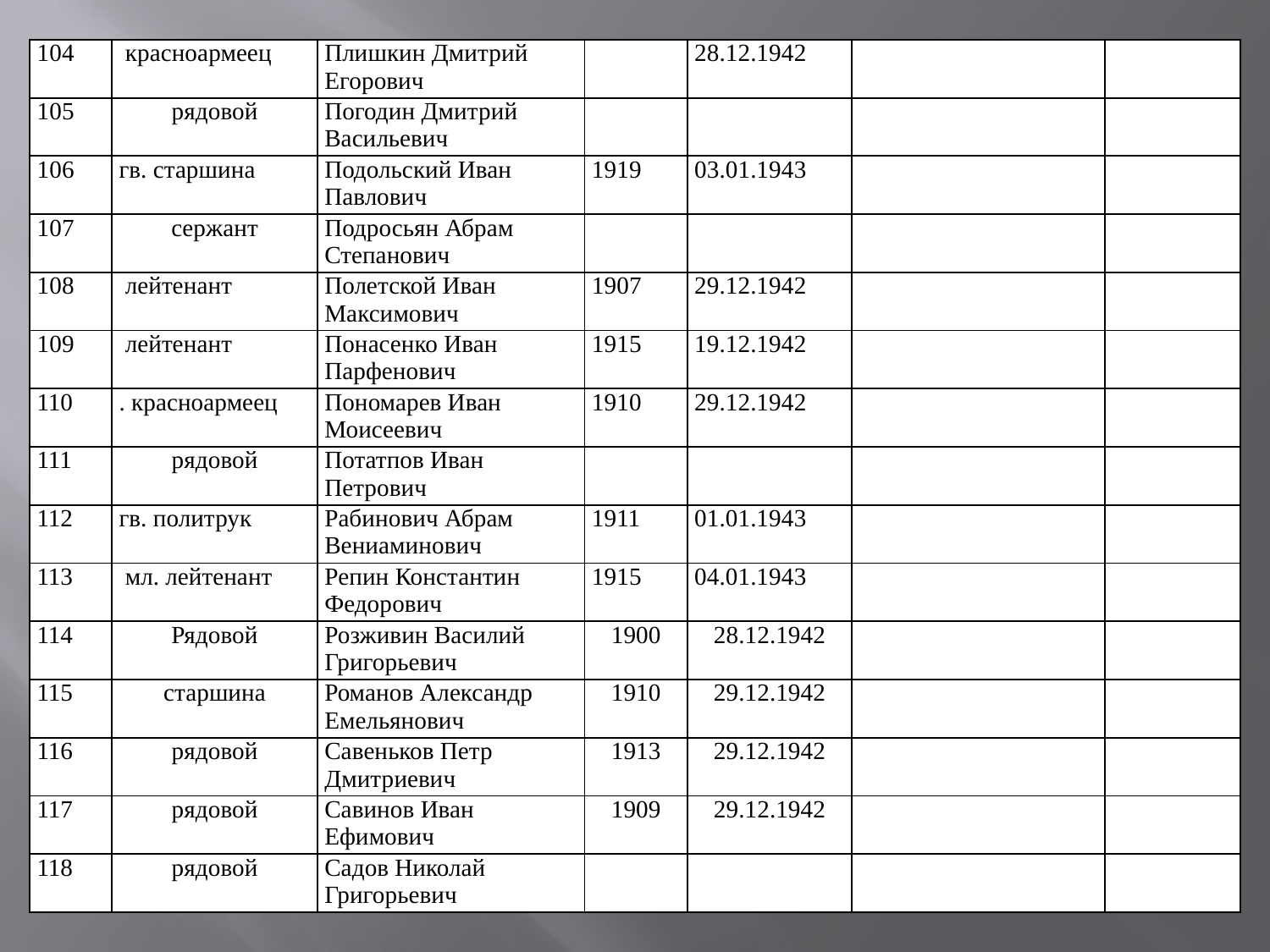

| 104 | красноармеец | Плишкин Дмитрий Егорович |  | 28.12.1942 |  |  |
| --- | --- | --- | --- | --- | --- | --- |
| 105 | рядовой | Погодин Дмитрий Васильевич |  |  |  |  |
| 106 | гв. старшина | Подольский Иван Павлович | 1919 | 03.01.1943 |  |  |
| 107 | сержант | Подросьян Абрам Степанович |  |  |  |  |
| 108 | лейтенант | Полетской Иван Максимович | 1907 | 29.12.1942 |  |  |
| 109 | лейтенант | Понасенко Иван Парфенович | 1915 | 19.12.1942 |  |  |
| 110 | . красноармеец | Пономарев Иван Моисеевич | 1910 | 29.12.1942 |  |  |
| 111 | рядовой | Потатпов Иван Петрович |  |  |  |  |
| 112 | гв. политрук | Рабинович Абрам Вениаминович | 1911 | 01.01.1943 |  |  |
| 113 | мл. лейтенант | Репин Константин Федорович | 1915 | 04.01.1943 |  |  |
| 114 | Рядовой | Розживин Василий Григорьевич | 1900 | 28.12.1942 |  |  |
| 115 | старшина | Романов Александр Емельянович | 1910 | 29.12.1942 |  |  |
| 116 | рядовой | Савеньков Петр Дмитриевич | 1913 | 29.12.1942 |  |  |
| 117 | рядовой | Савинов Иван Ефимович | 1909 | 29.12.1942 |  |  |
| 118 | рядовой | Садов Николай Григорьевич |  |  |  |  |